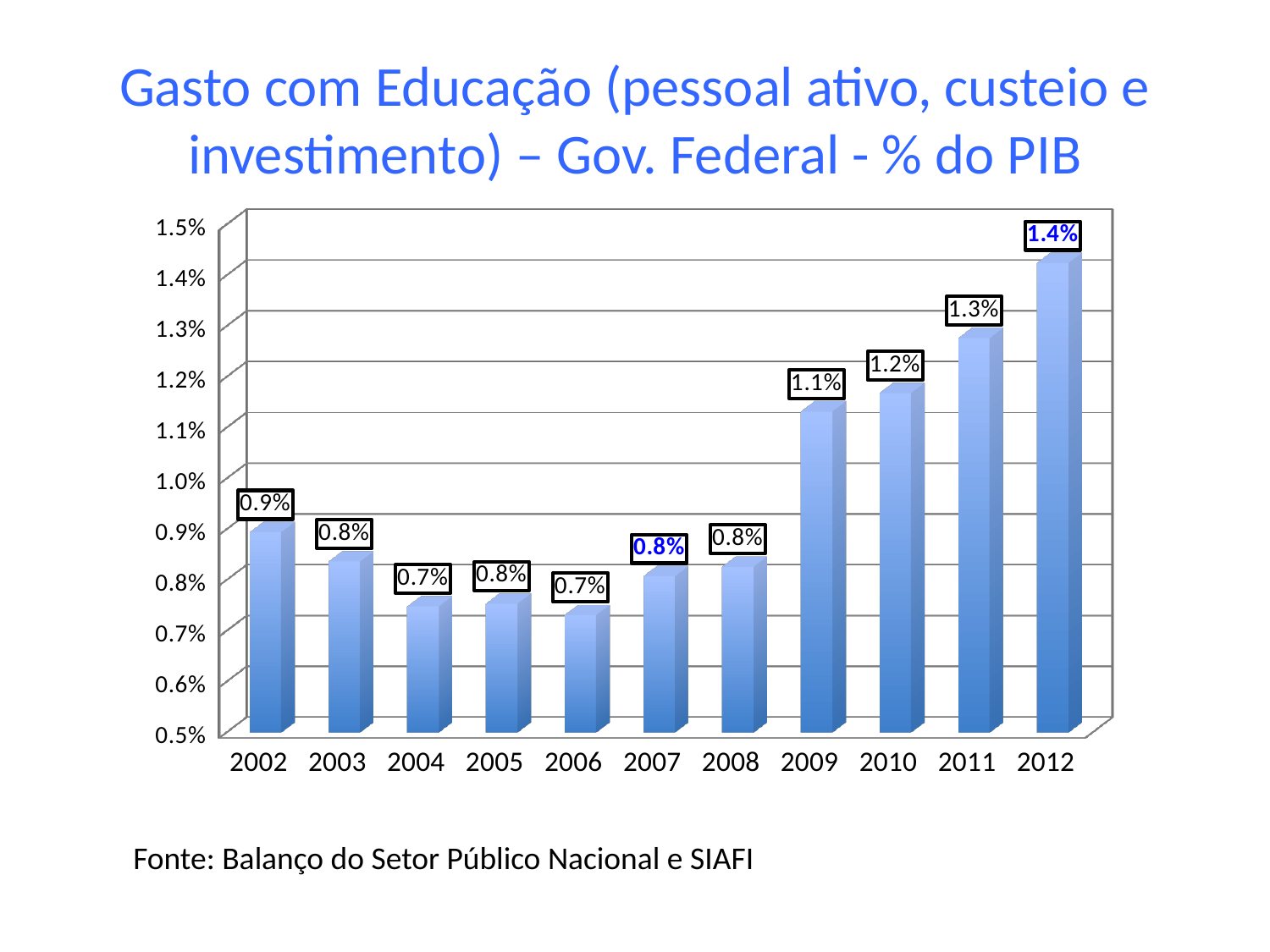

# Gasto com Educação (pessoal ativo, custeio e investimento) – Gov. Federal - % do PIB

[unsupported chart]

| Fonte: Balanço do Setor Público Nacional e SIAFI |
| --- |